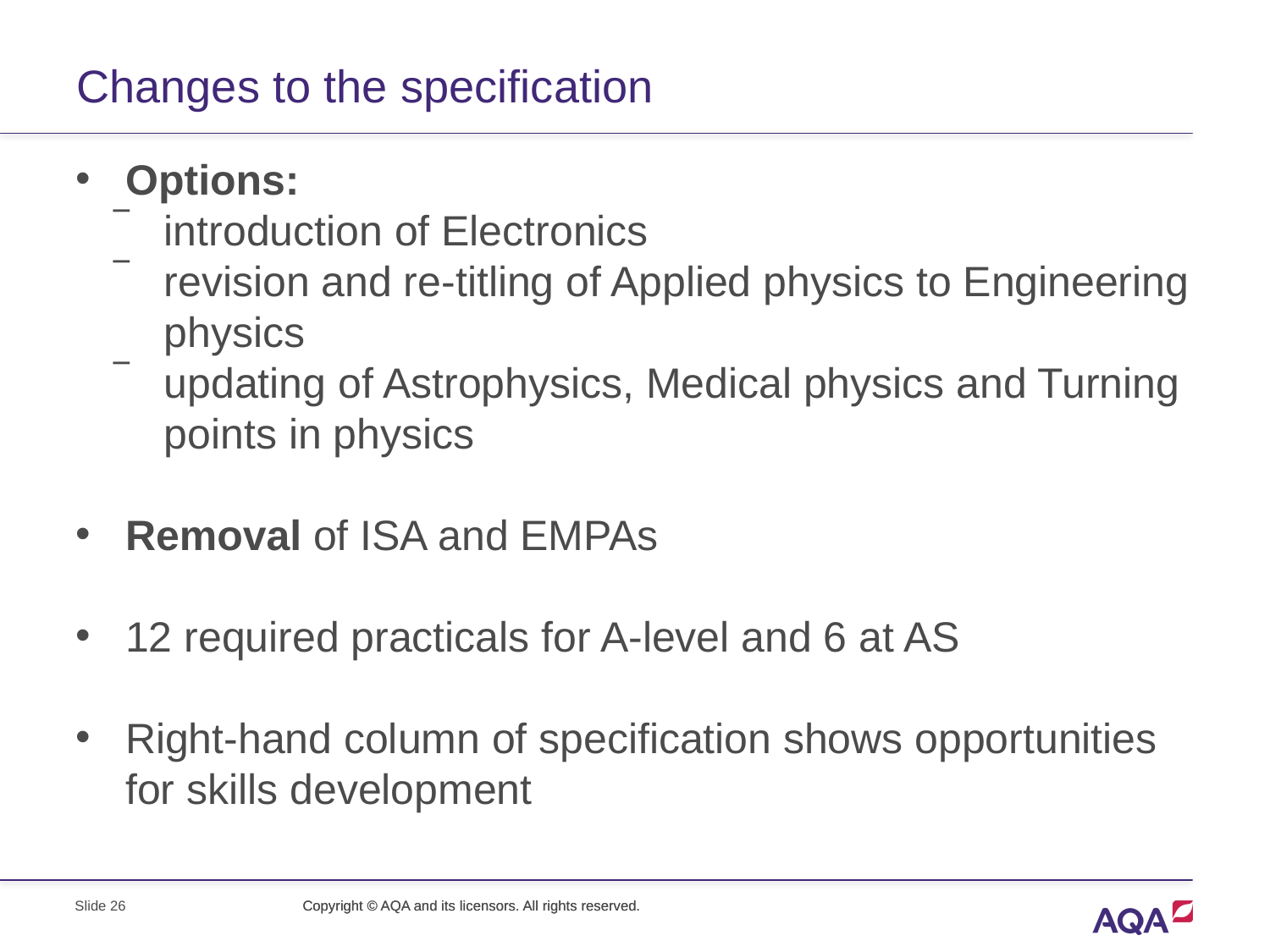

# Changes to the specification
Options:
introduction of Electronics
revision and re-titling of Applied physics to Engineering physics
updating of Astrophysics, Medical physics and Turning points in physics

Removal of ISA and EMPAs
12 required practicals for A-level and 6 at AS

Right-hand column of specification shows opportunities for skills development

Slide 26
Copyright © AQA and its licensors. All rights reserved.
Copyright © AQA and its licensors. All rights reserved.